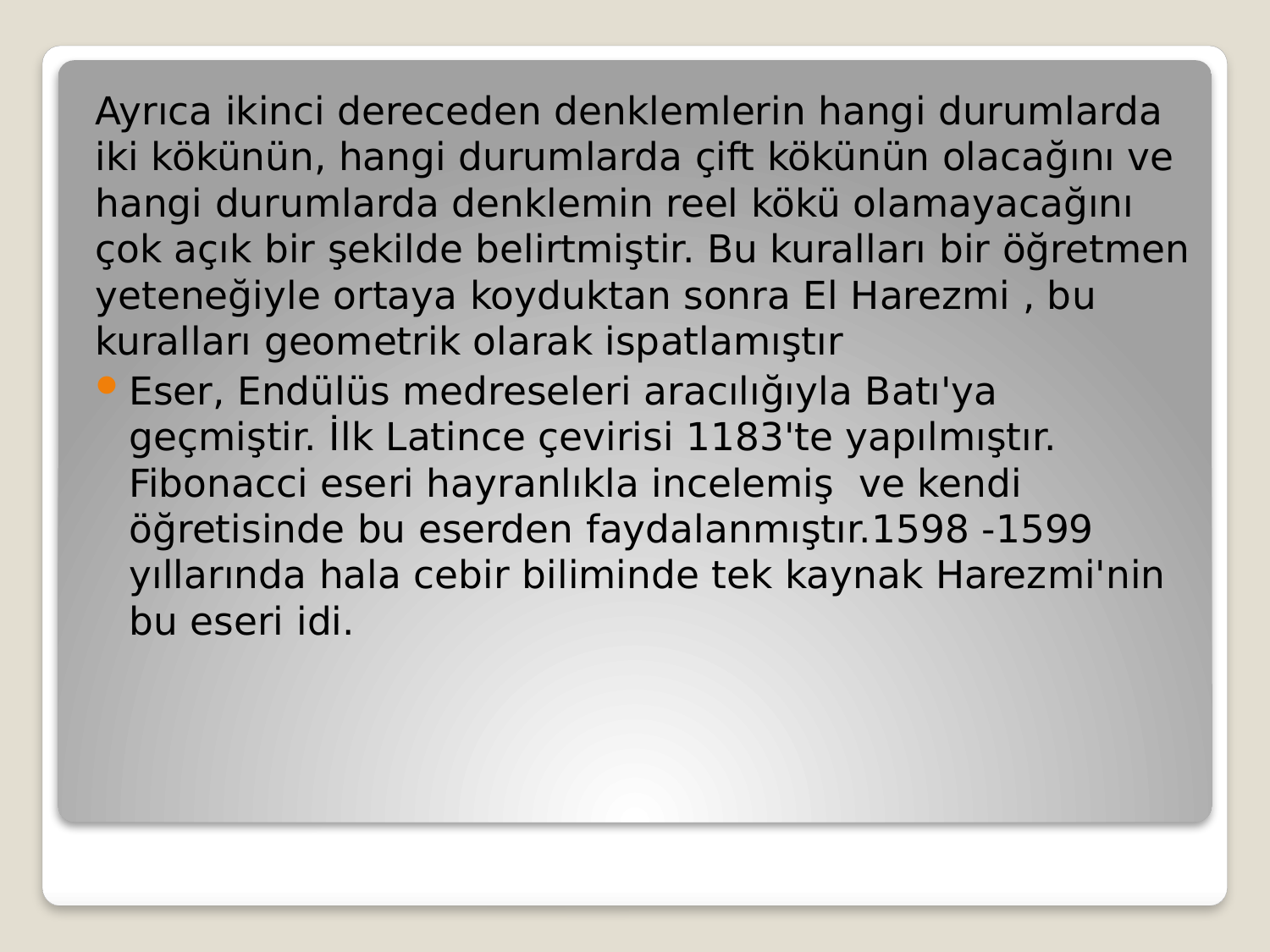

Ayrıca ikinci dereceden denklemlerin hangi durumlarda iki kökünün, hangi durumlarda çift kökünün olacağını ve hangi durumlarda denklemin reel kökü olamayacağını çok açık bir şekilde belirtmiştir. Bu kuralları bir öğretmen yeteneğiyle ortaya koyduktan sonra El Harezmi , bu kuralları geometrik olarak ispatlamıştır
Eser, Endülüs medreseleri aracılığıyla Batı'ya geçmiştir. İlk Latince çevirisi 1183'te yapılmıştır. Fibonacci eseri hayranlıkla incelemiş  ve kendi öğretisinde bu eserden faydalanmıştır.1598 -1599 yıllarında hala cebir biliminde tek kaynak Harezmi'nin bu eseri idi.